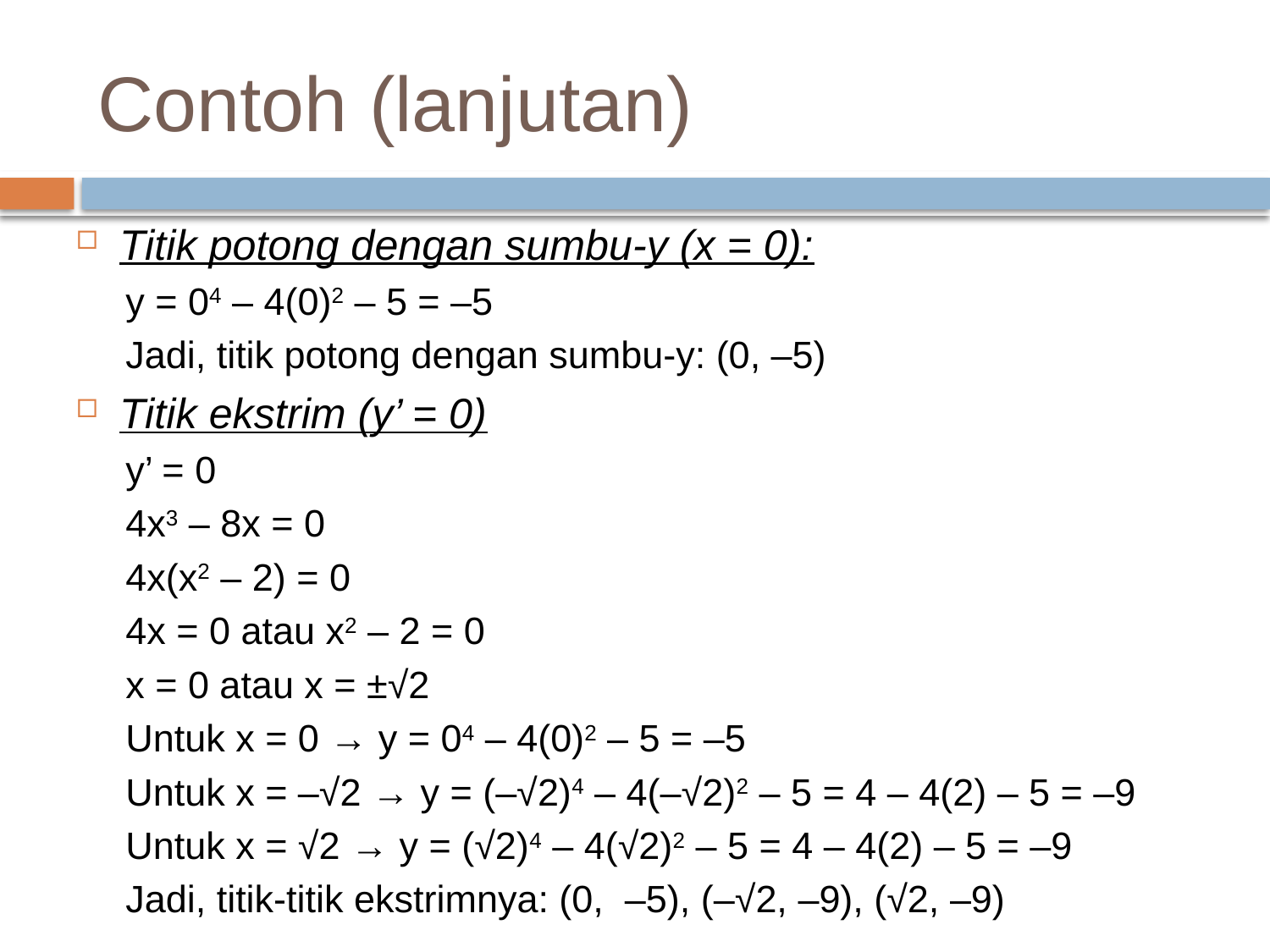

# Contoh (lanjutan)
Titik potong dengan sumbu-y (x = 0):
y = 04 – 4(0)2 – 5 = –5
Jadi, titik potong dengan sumbu-y: (0, –5)
Titik ekstrim (y’ = 0)
y’ = 0
4x3 – 8x = 0
4x(x2 – 2) = 0
4x = 0 atau x2 – 2 = 0
x = 0 atau x = ±√2
Untuk x = 0 → y = 04 – 4(0)2 – 5 = –5
Untuk x = –√2 → y = (–√2)4 – 4(–√2)2 – 5 = 4 – 4(2) – 5 = –9
Untuk x = √2 → y = (√2)4 – 4(√2)2 – 5 = 4 – 4(2) – 5 = –9
Jadi, titik-titik ekstrimnya: (0,  –5), (–√2, –9), (√2, –9)